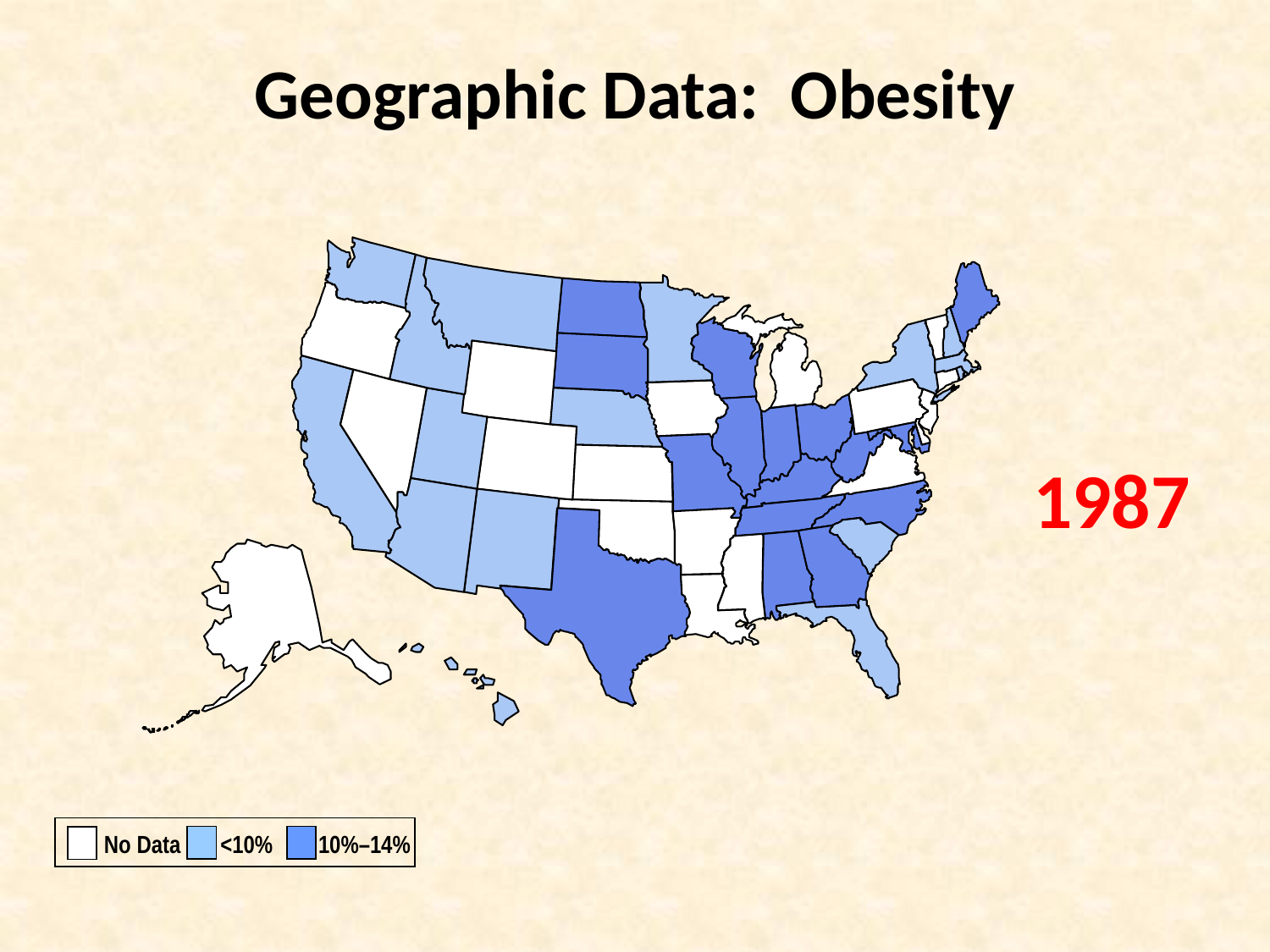

Geographic Data:  Obesity

1987

No Data       <10%        10%–14%